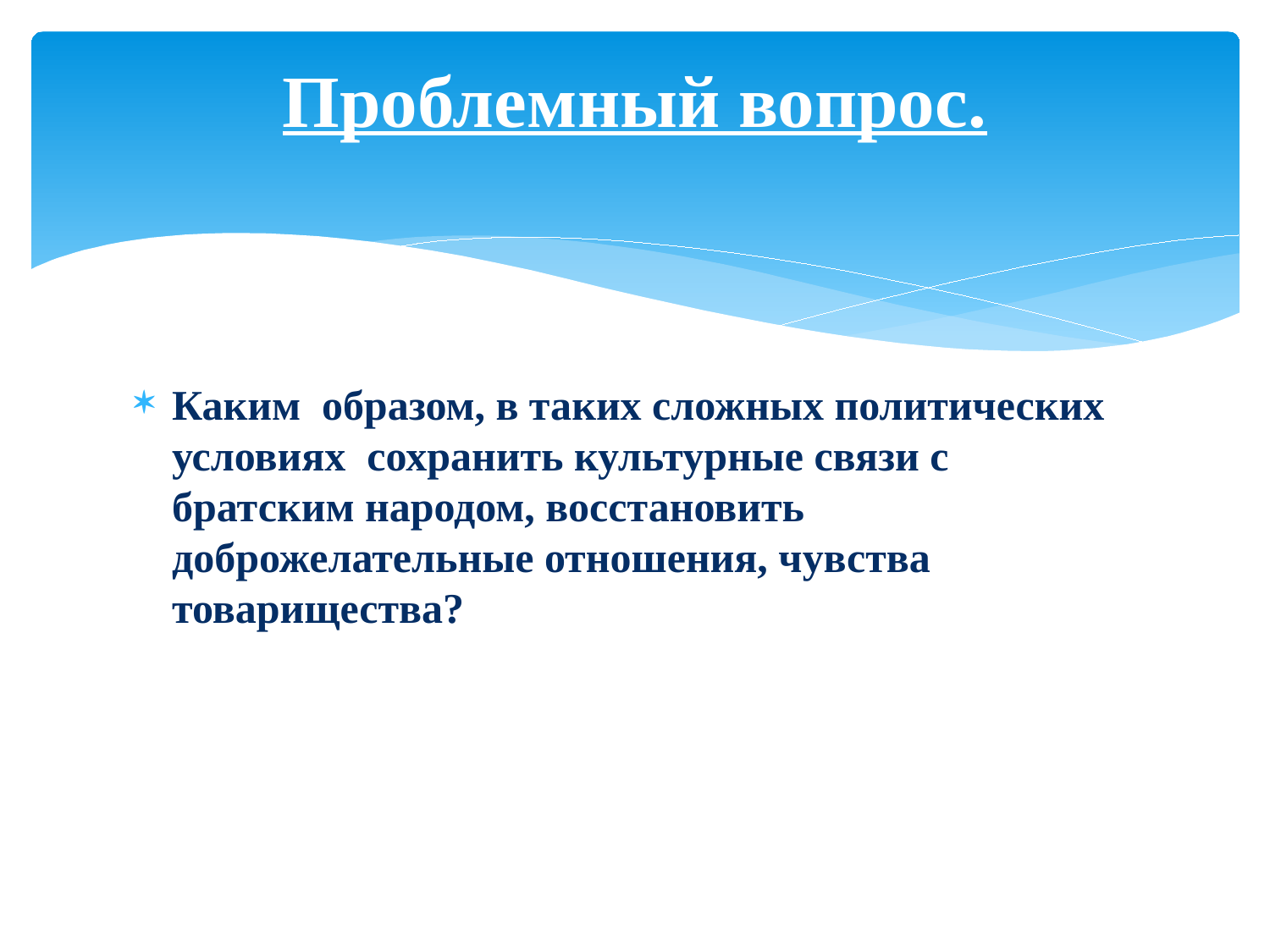

# Проблемный вопрос.
Каким  образом, в таких сложных политических условиях  сохранить культурные связи с братским народом, восстановить доброжелательные отношения, чувства товарищества?